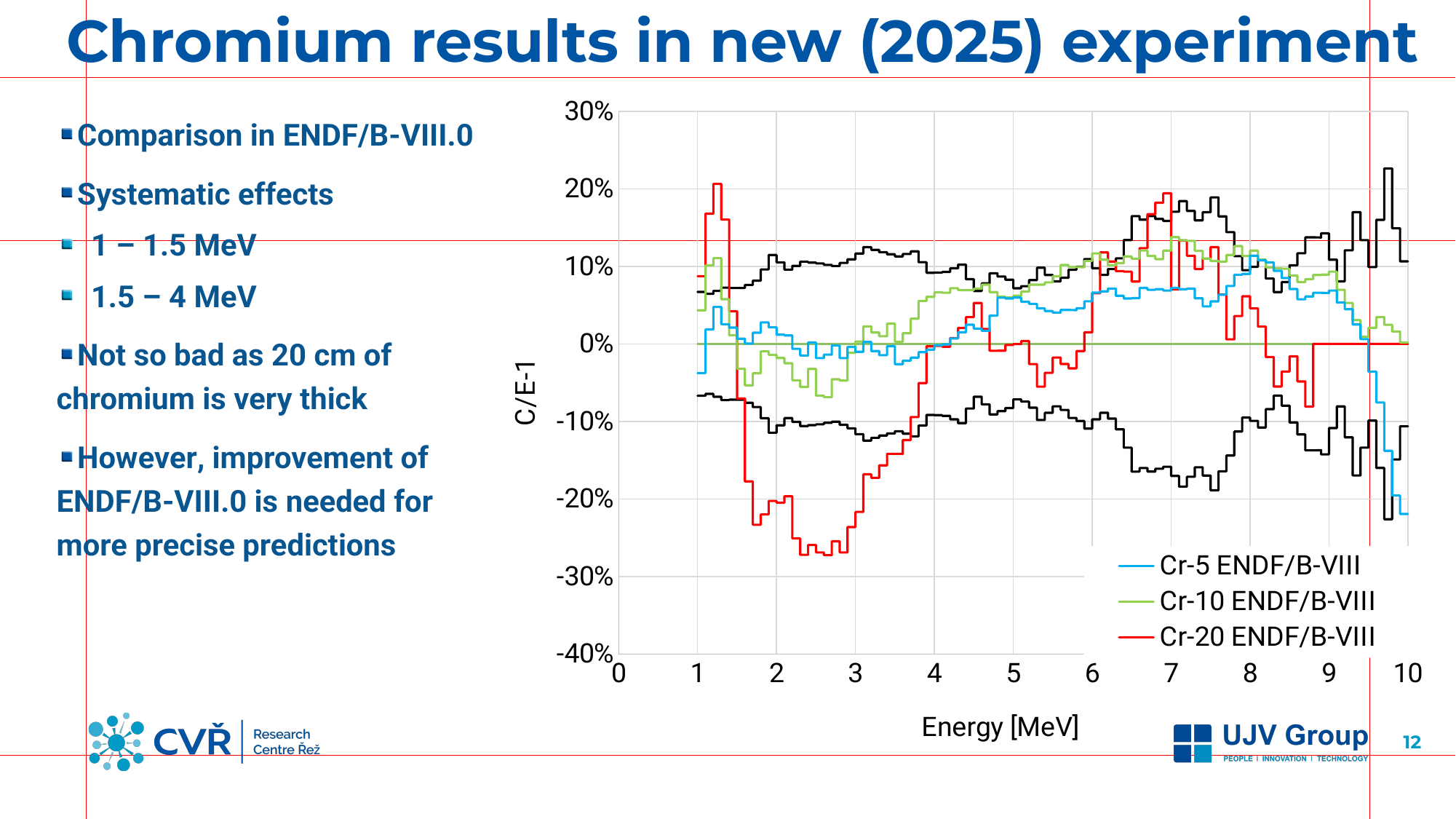

# Chromium results in new (2025) experiment

### Chart

| Category | Cr-5 ENDF/B-VIII | Cr-10 ENDF/B-VIII | Cr-20 ENDF/B-VIII | 1s Unc. |  |  |
|---|---|---|---|---|---|---|
Comparison in ENDF/B-VIII.0
Systematic effects
1 – 1.5 MeV
1.5 – 4 MeV
Not so bad as 20 cm of chromium is very thick
However, improvement of ENDF/B-VIII.0 is needed for more precise predictions
12